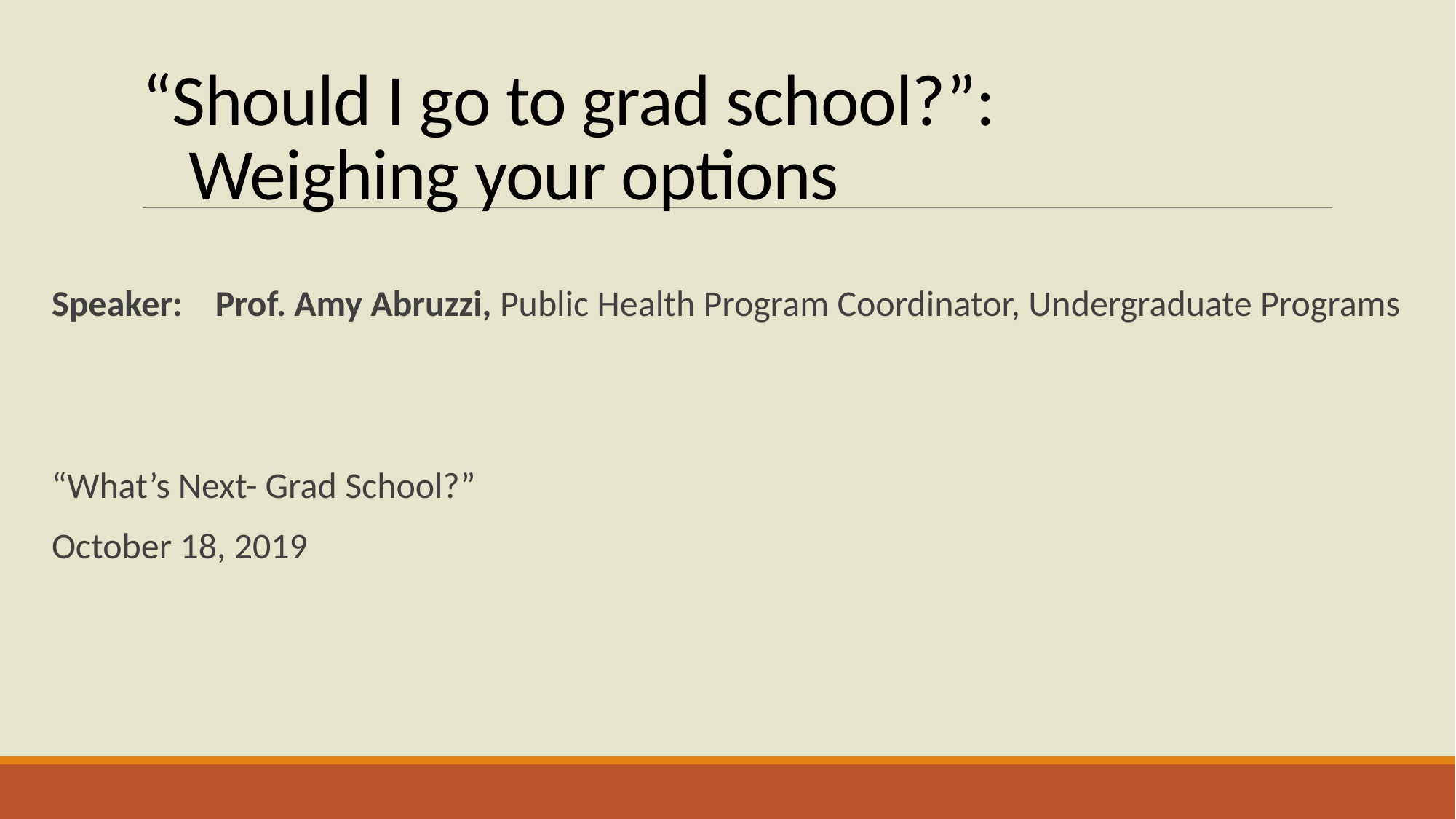

# “Should I go to grad school?”: Weighing your options
Speaker:    Prof. Amy Abruzzi, Public Health Program Coordinator, Undergraduate Programs

“What’s Next- Grad School?”
October 18, 2019